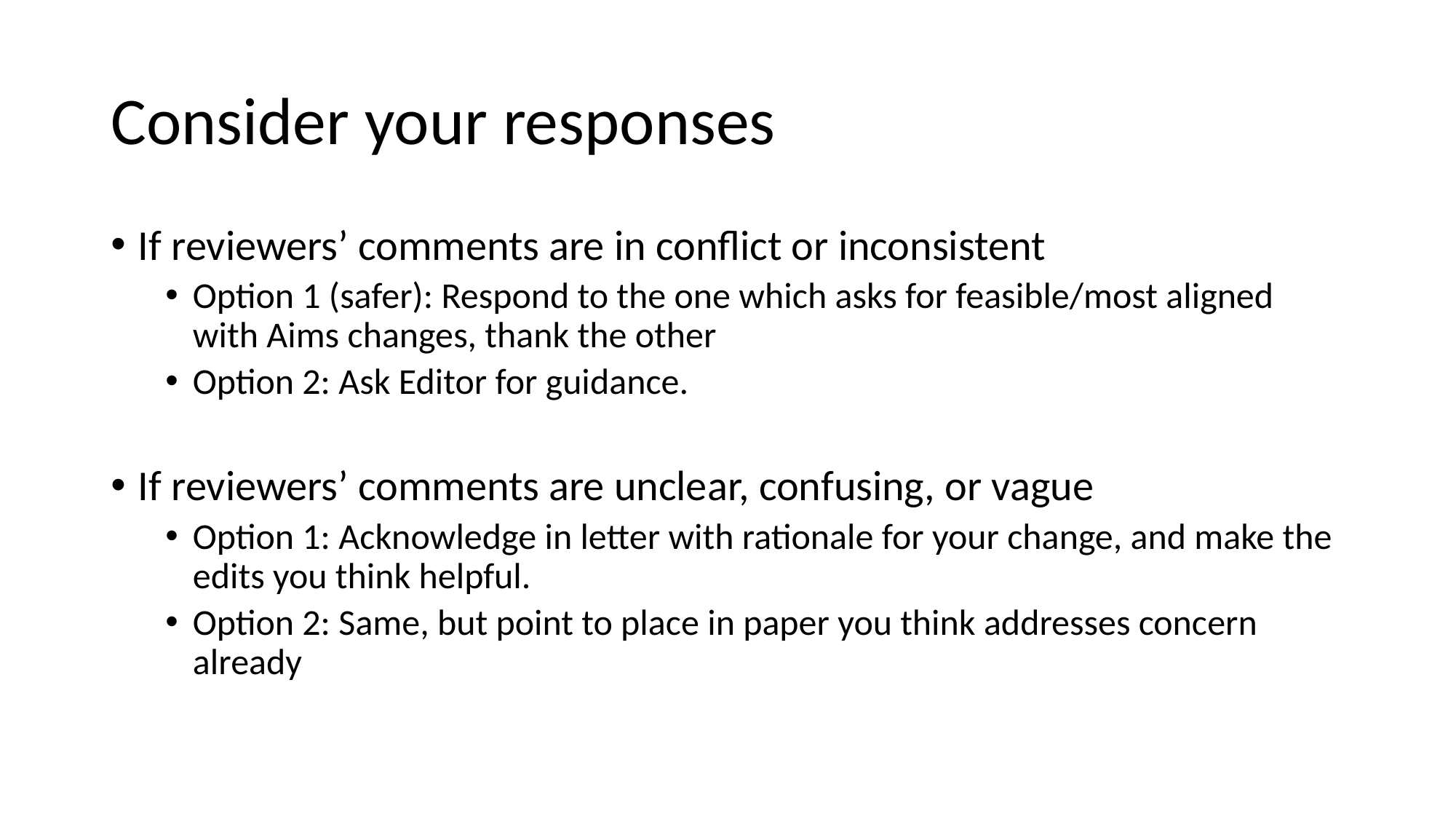

# Consider your responses
If reviewers’ comments are in conflict or inconsistent
Option 1 (safer): Respond to the one which asks for feasible/most aligned with Aims changes, thank the other
Option 2: Ask Editor for guidance.

If reviewers’ comments are unclear, confusing, or vague
Option 1: Acknowledge in letter with rationale for your change, and make the edits you think helpful.
Option 2: Same, but point to place in paper you think addresses concern already